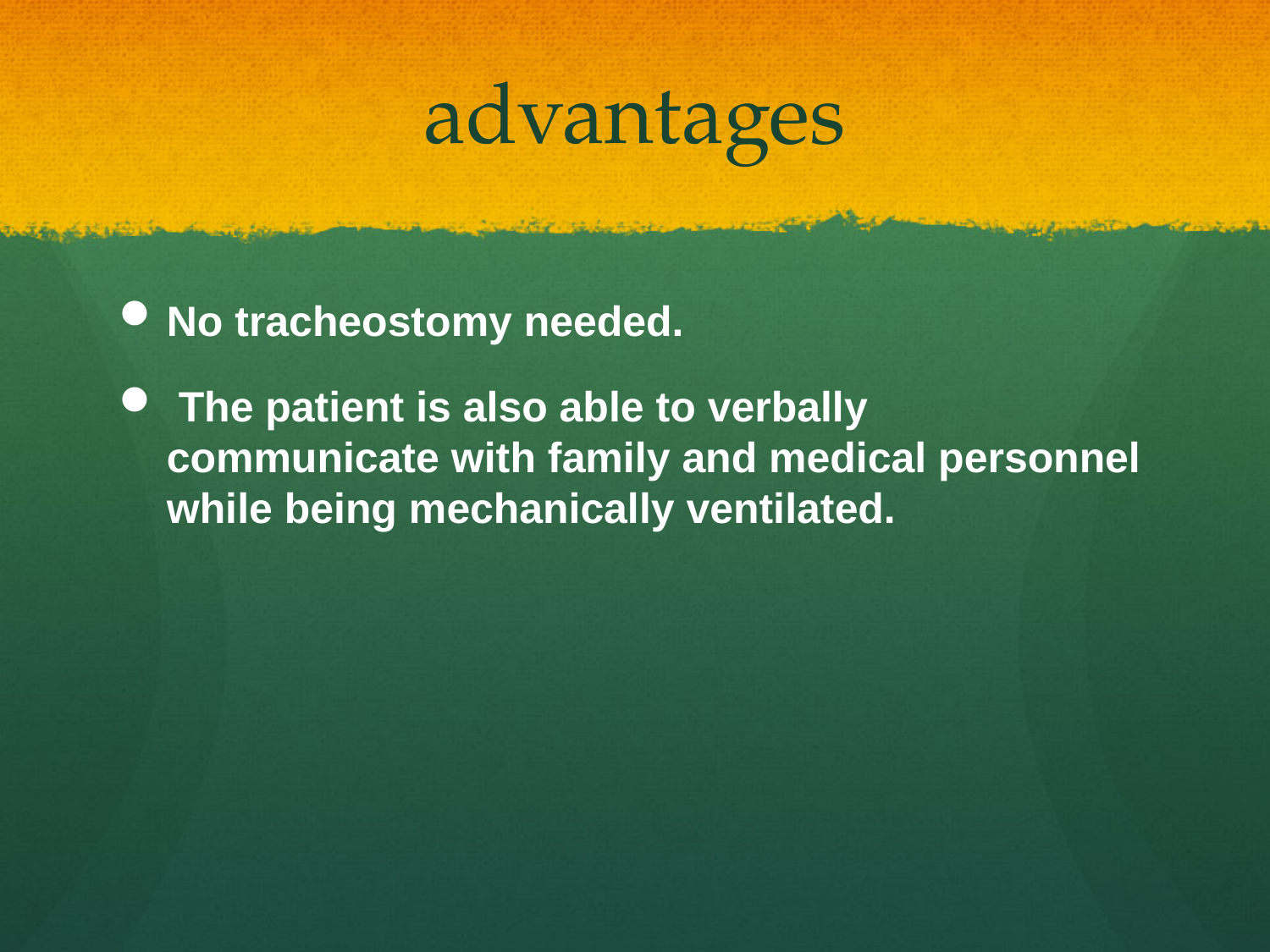

# advantages
No tracheostomy needed.
 The patient is also able to verbally communicate with family and medical personnel while being mechanically ventilated.